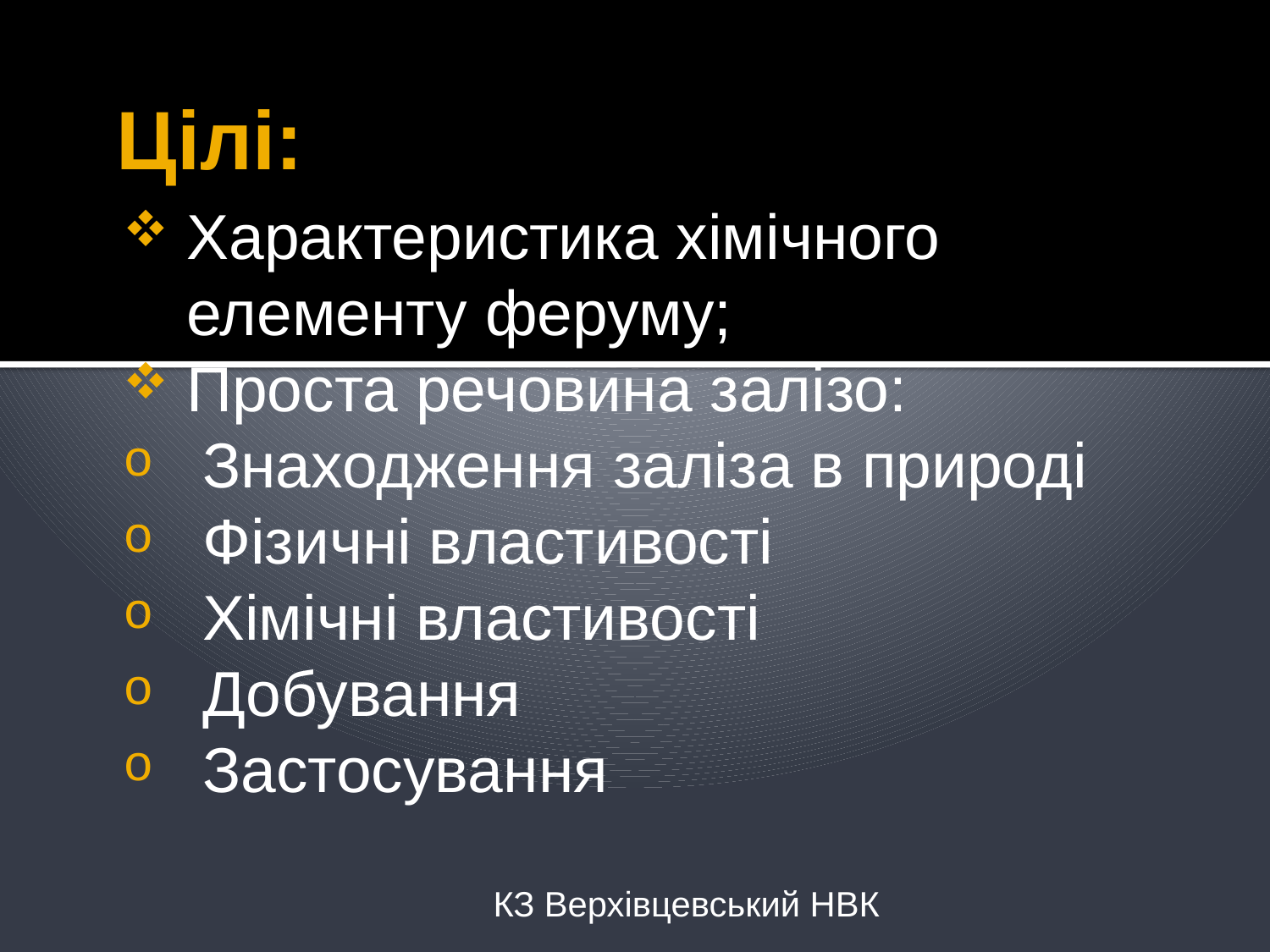

# Цілі:
Характеристика хімічного елементу феруму;
Проста речовина залізо:
Знаходження заліза в природі
Фізичні властивості
Хімічні властивості
Добування
Застосування

                                      КЗ Верхівцевський НВК